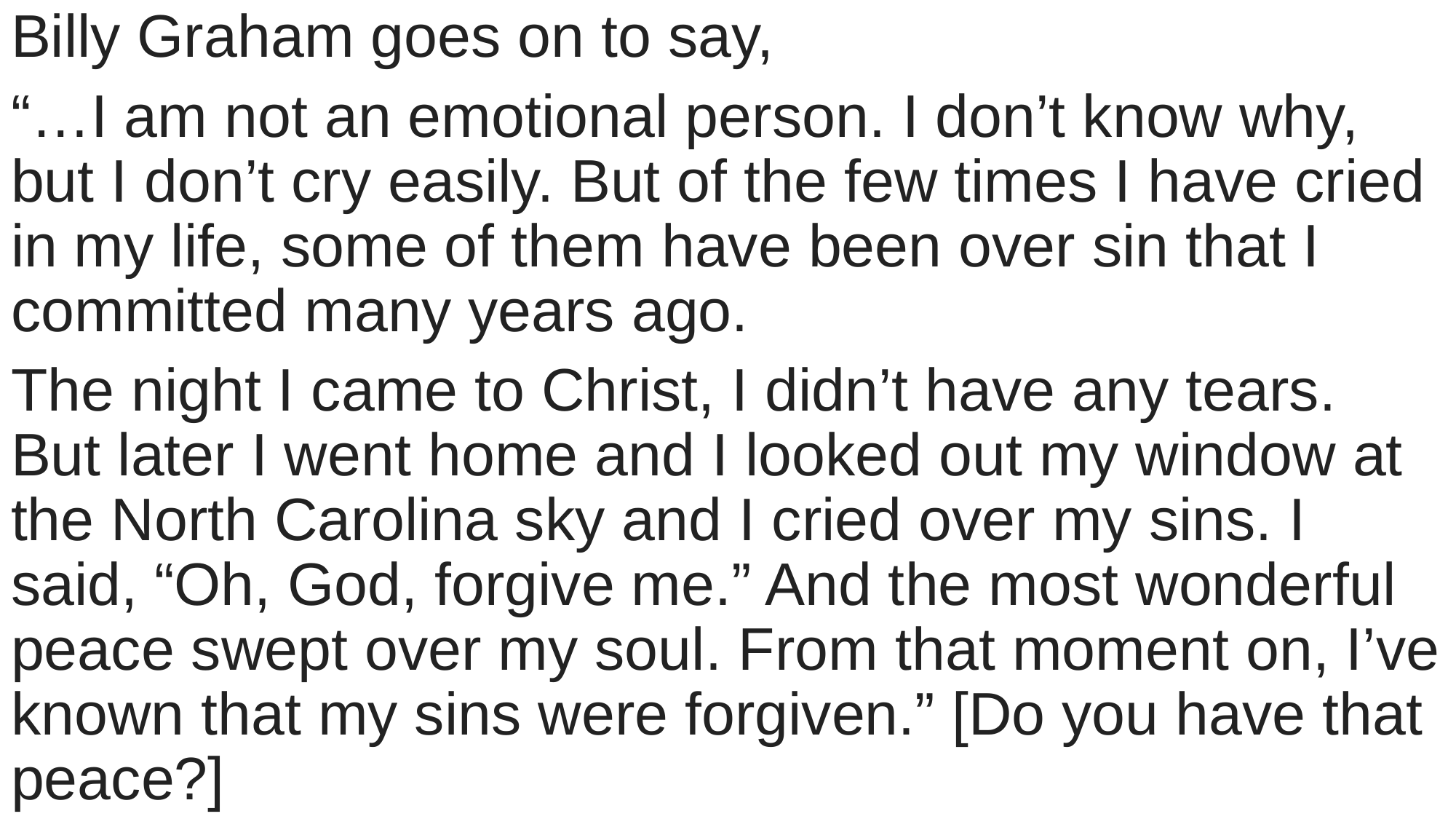

Billy Graham goes on to say,
“…I am not an emotional person. I don’t know why, but I don’t cry easily. But of the few times I have cried in my life, some of them have been over sin that I committed many years ago.
The night I came to Christ, I didn’t have any tears. But later I went home and I looked out my window at the North Carolina sky and I cried over my sins. I said, “Oh, God, forgive me.” And the most wonderful peace swept over my soul. From that moment on, I’ve known that my sins were forgiven.” [Do you have that peace?]